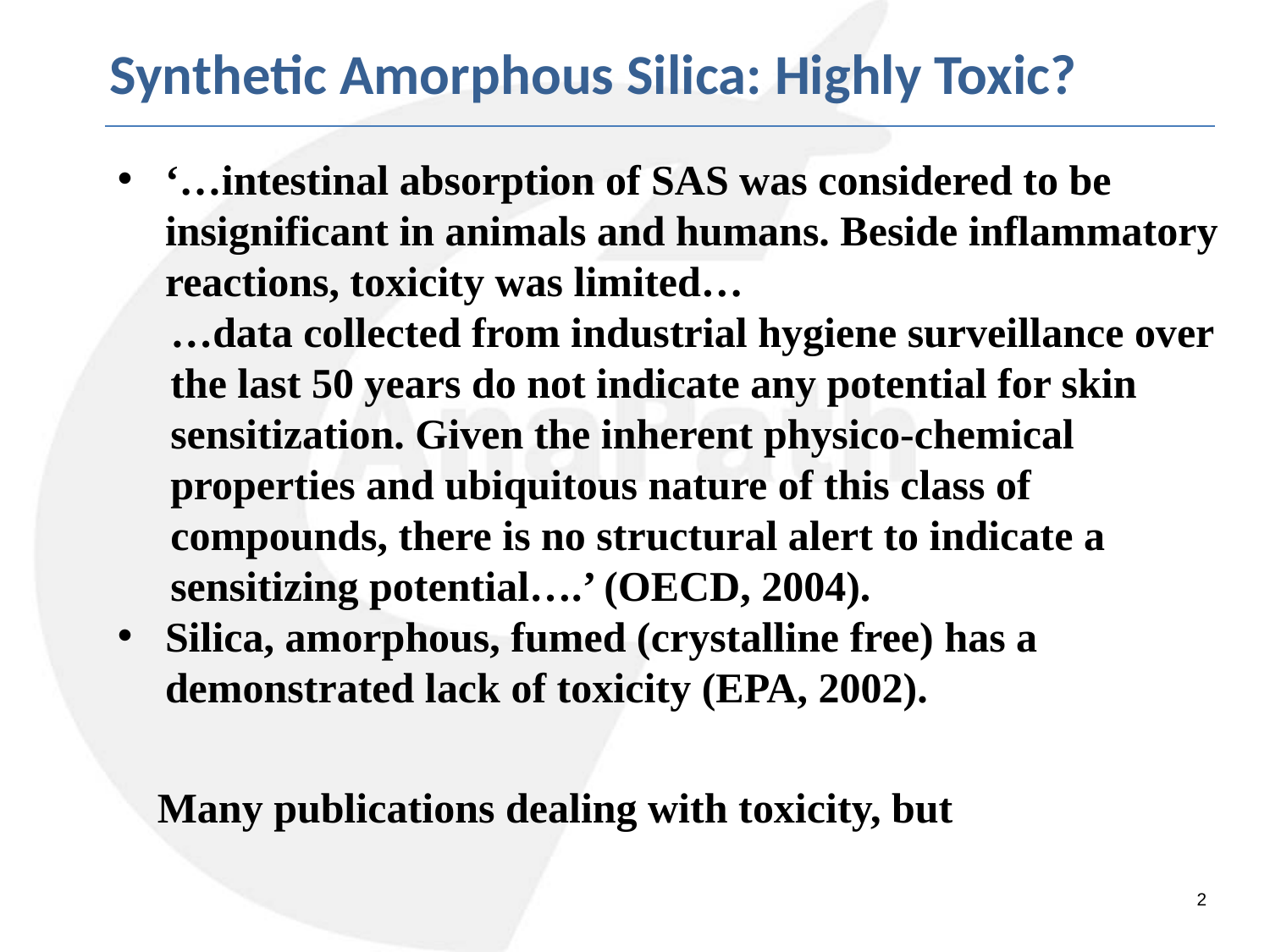

Synthetic Amorphous Silica: Highly Toxic?
‘…intestinal absorption of SAS was considered to be insignificant in animals and humans. Beside inflammatory reactions, toxicity was limited…
     …data collected from industrial hygiene surveillance over
     the last 50 years do not indicate any potential for skin
     sensitization. Given the inherent physico-chemical
     properties and ubiquitous nature of this class of
     compounds, there is no structural alert to indicate a
     sensitizing potential….’ (OECD, 2004).
Silica, amorphous, fumed (crystalline free) has a demonstrated lack of toxicity (EPA, 2002).
Many publications dealing with toxicity, but

2